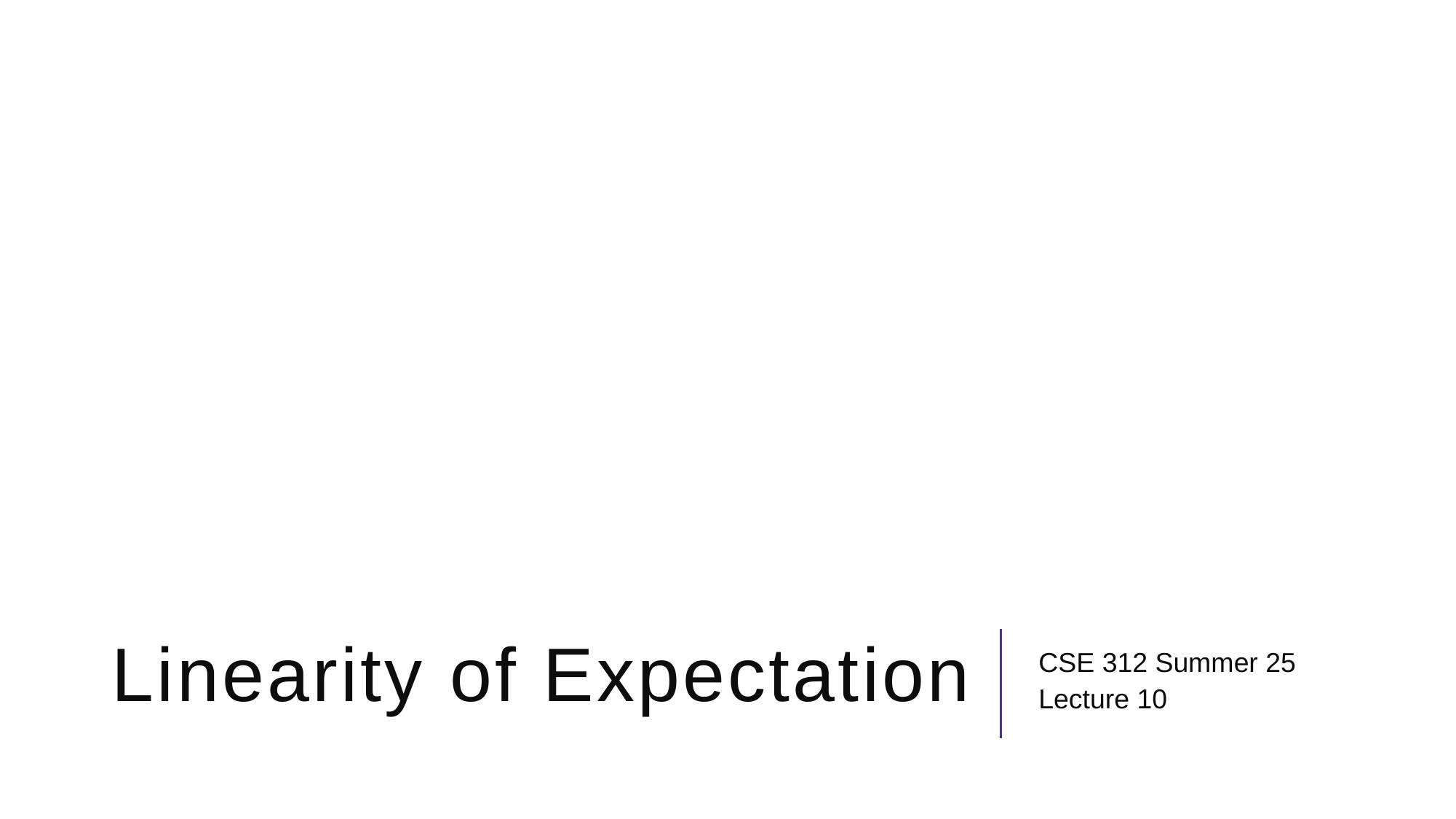

# Linearity of Expectation
CSE 312 Summer 25
Lecture 10